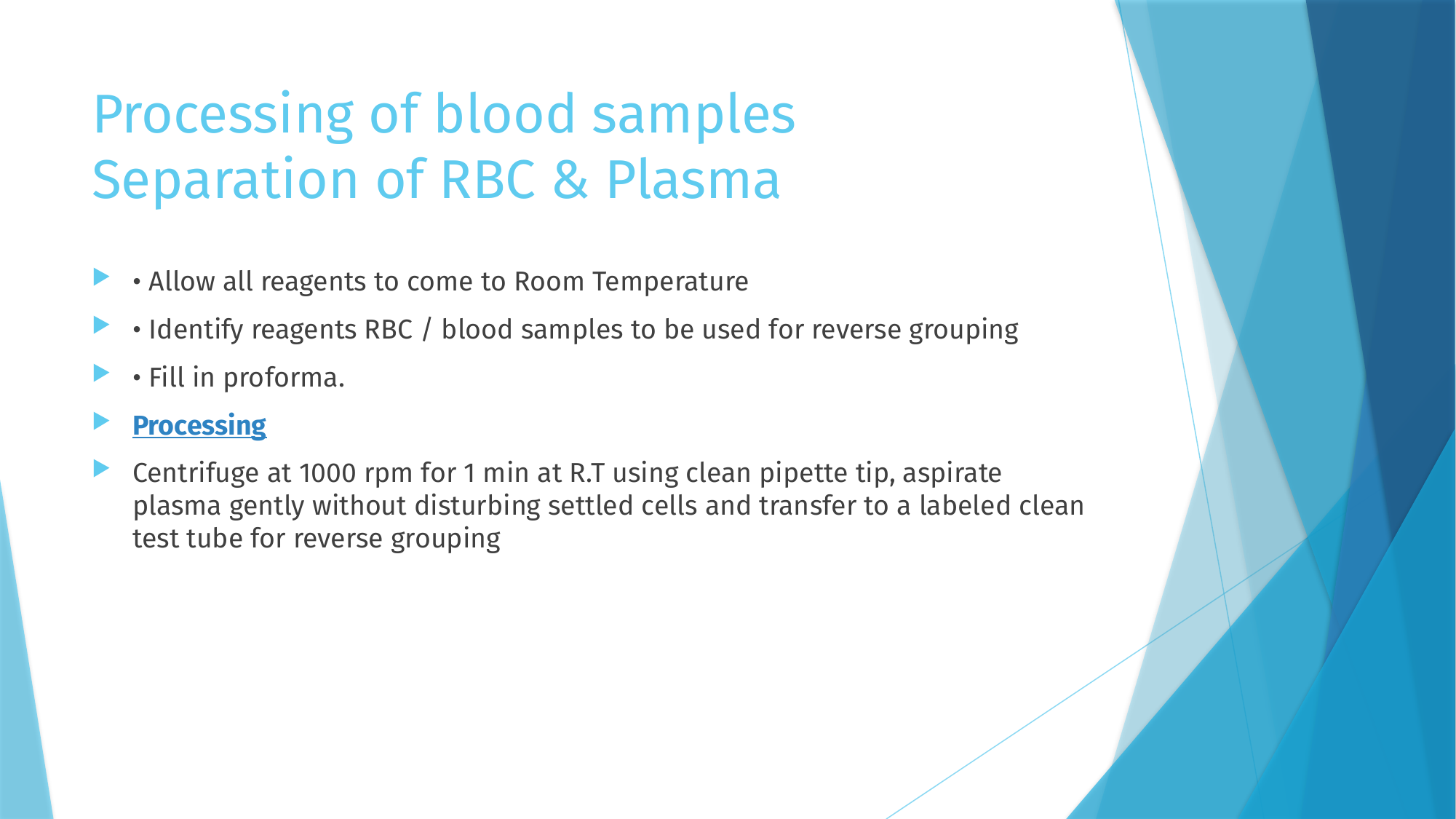

# Processing of blood samples Separation of RBC & Plasma
• Allow all reagents to come to Room Temperature
• Identify reagents RBC / blood samples to be used for reverse grouping
• Fill in proforma.
Processing
Centrifuge at 1000 rpm for 1 min at R.T using clean pipette tip, aspirate plasma gently without disturbing settled cells and transfer to a labeled clean test tube for reverse grouping